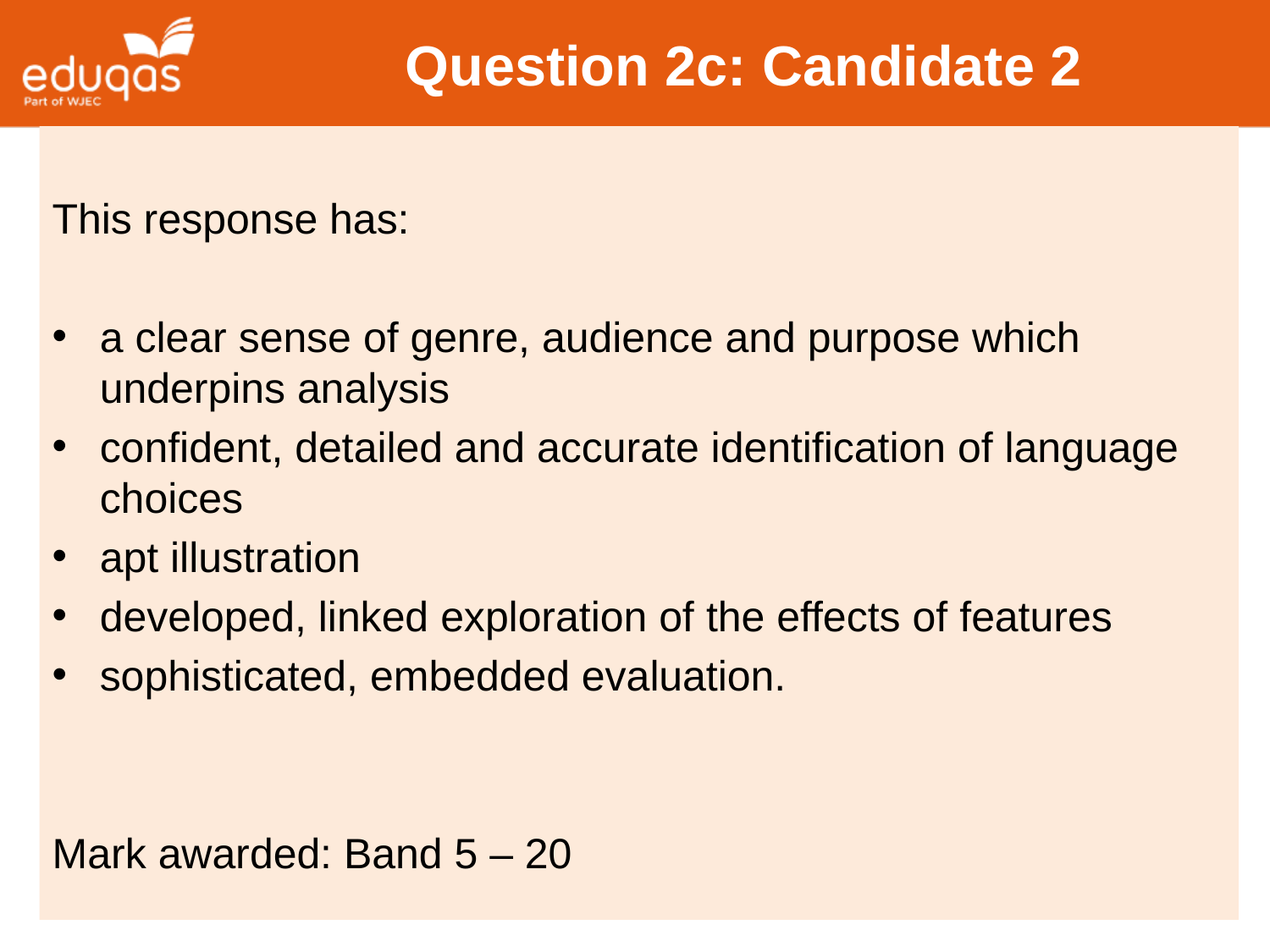

# Question 2c: Candidate 2

This response has:

a clear sense of genre, audience and purpose which underpins analysis
confident, detailed and accurate identification of language choices
apt illustration
developed, linked exploration of the effects of features
sophisticated, embedded evaluation.

Mark awarded: Band 5 – 20